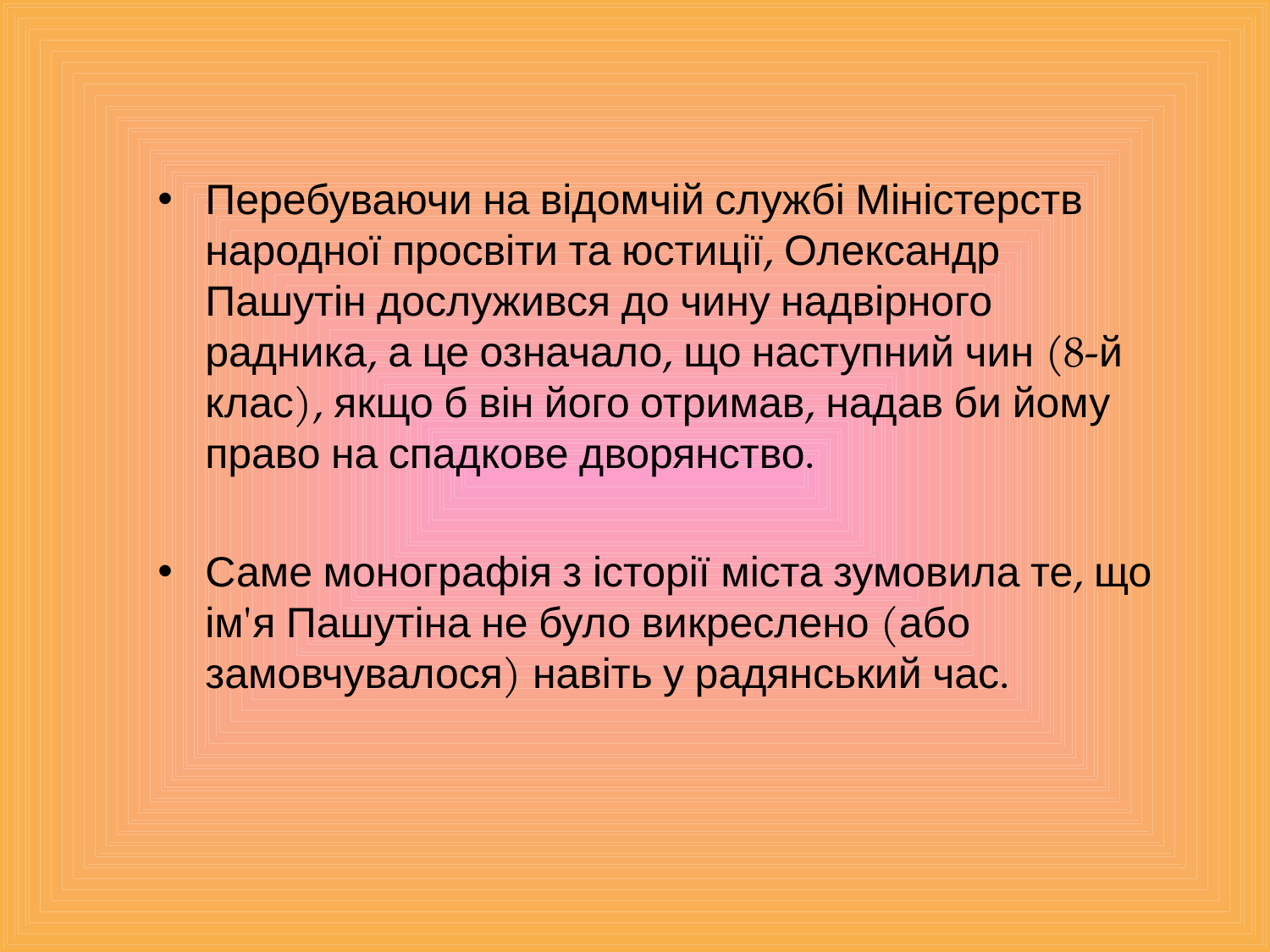

#
Перебуваючи на відомчій службі Міністерств народної просвіти та юстиції, Олександр Пашутін дослужився до чину надвірного радника, а це означало, що наступний чин (8-й клас), якщо б він його отримав, надав би йому право на спадкове дворянство.

Саме монографія з історії міста зумовила те, що ім'я Пашутіна не було викреслено (або замовчувалося) навіть у радянський час.